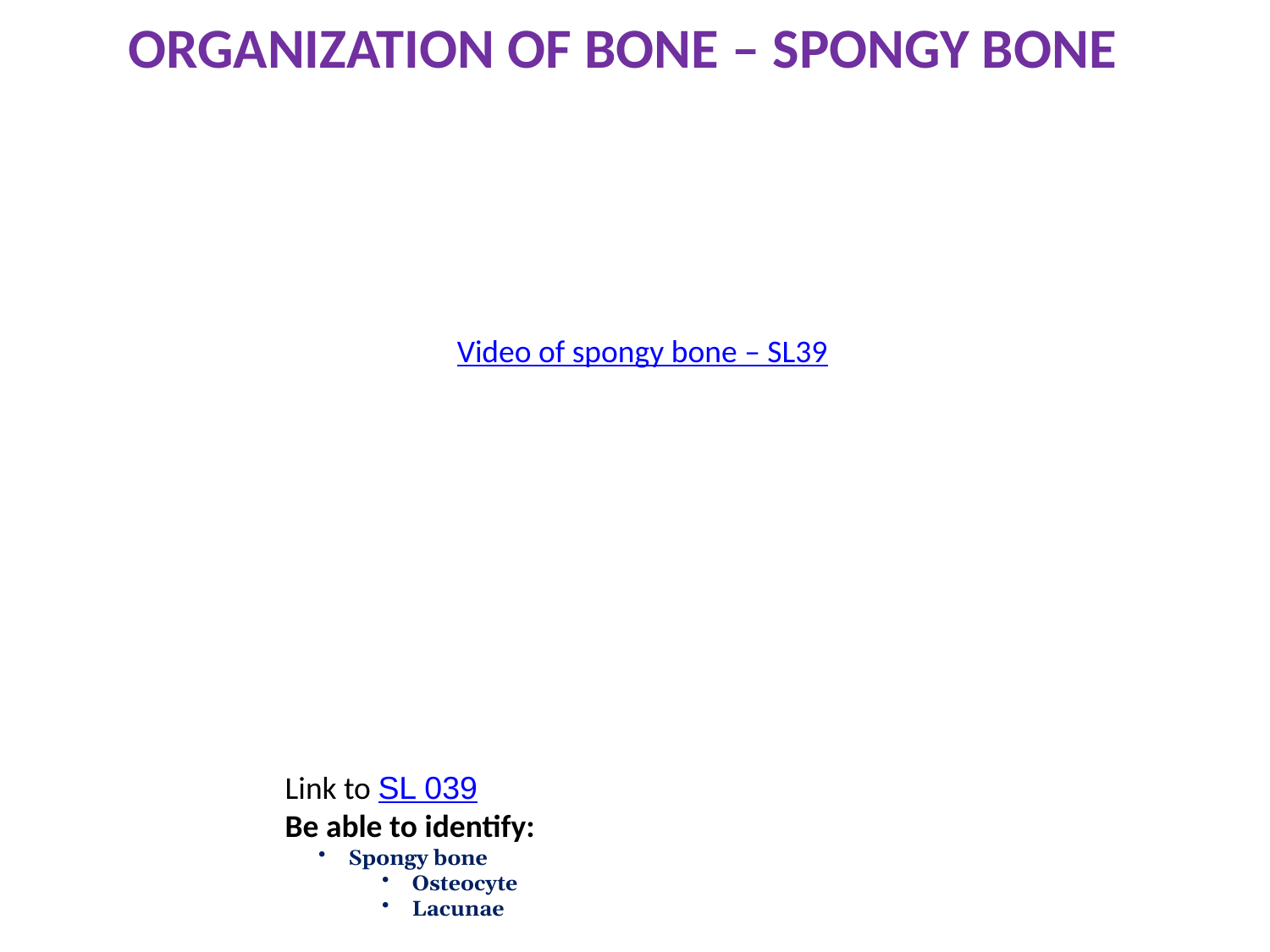

Organization of bone – spongy bone
Video of spongy bone – SL39
Link to SL 039
Be able to identify:
Spongy bone
Osteocyte
Lacunae